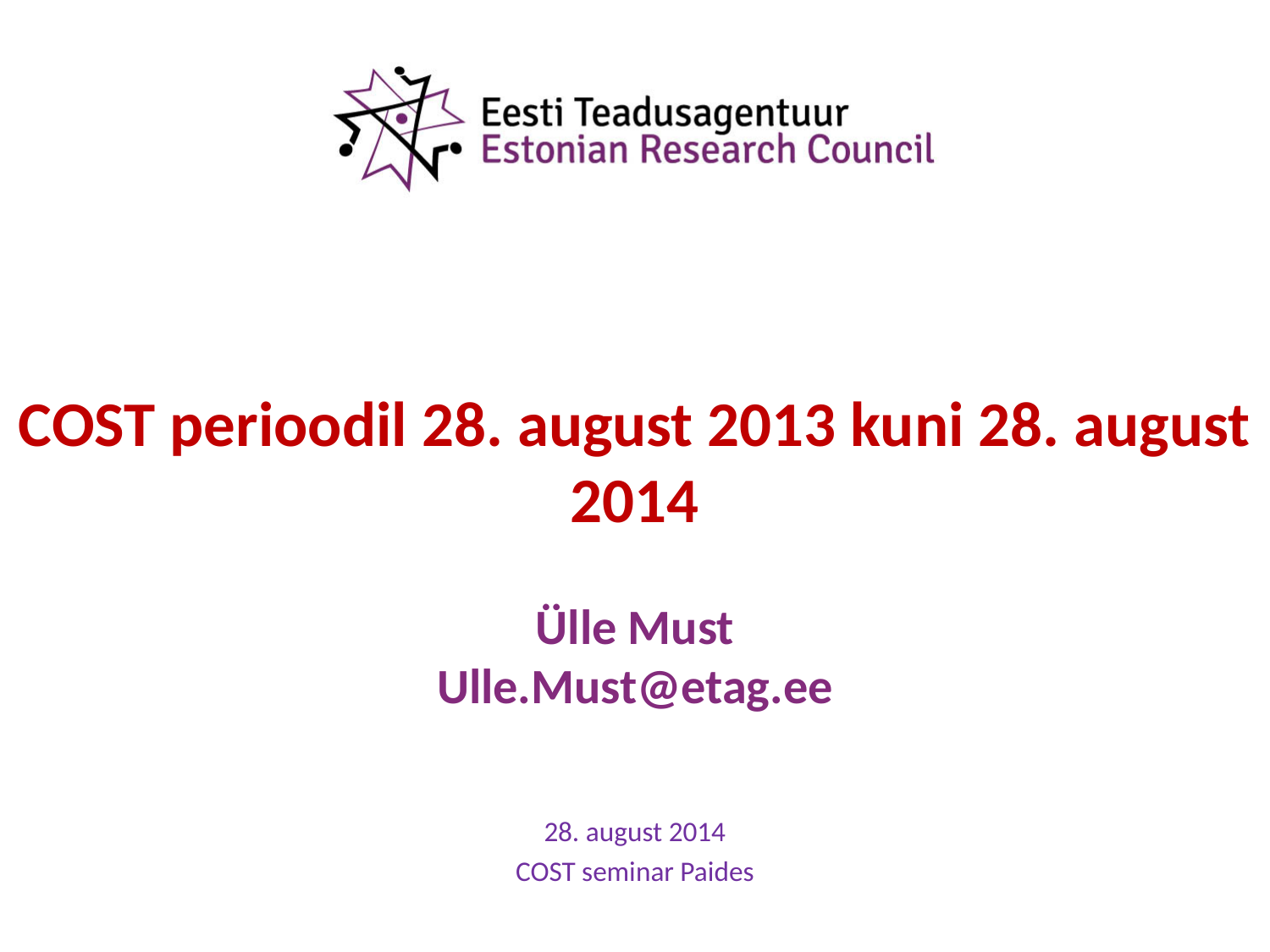

COST perioodil 28. august 2013 kuni 28. august 2014

Ülle Must
Ulle.Must@etag.ee
28. august 2014
COST seminar Paides